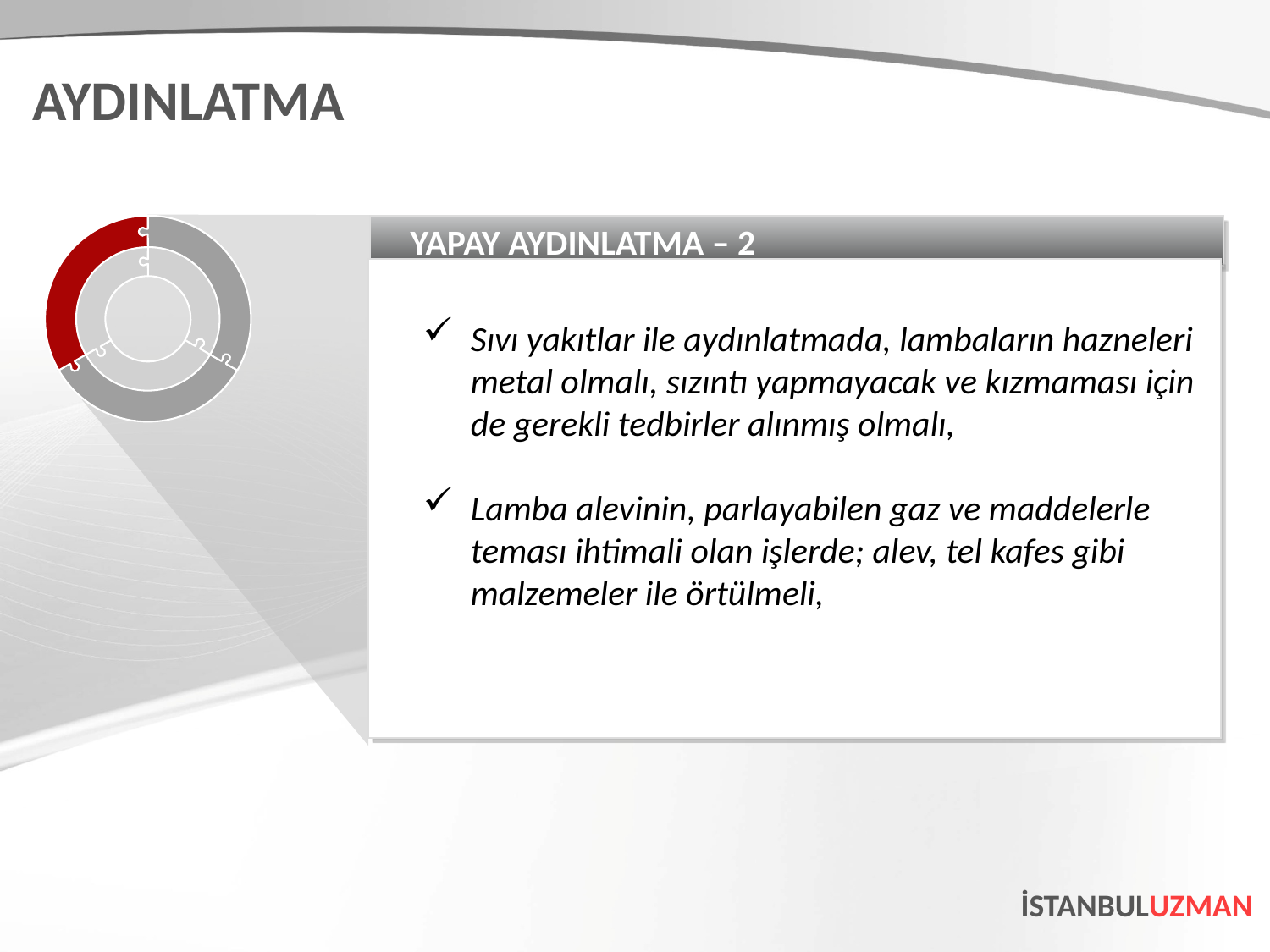

AYDINLATMA

YAPAY AYDINLATMA – 2

Sıvı yakıtlar ile aydınlatmada, lambaların hazneleri metal olmalı, sızıntı yapmayacak ve kızmaması için de gerekli tedbirler alınmış olmalı,

Lamba alevinin, parlayabilen gaz ve maddelerle teması ihtimali olan işlerde; alev, tel kafes gibi malzemeler ile örtülmeli,
İSTANBULUZMAN